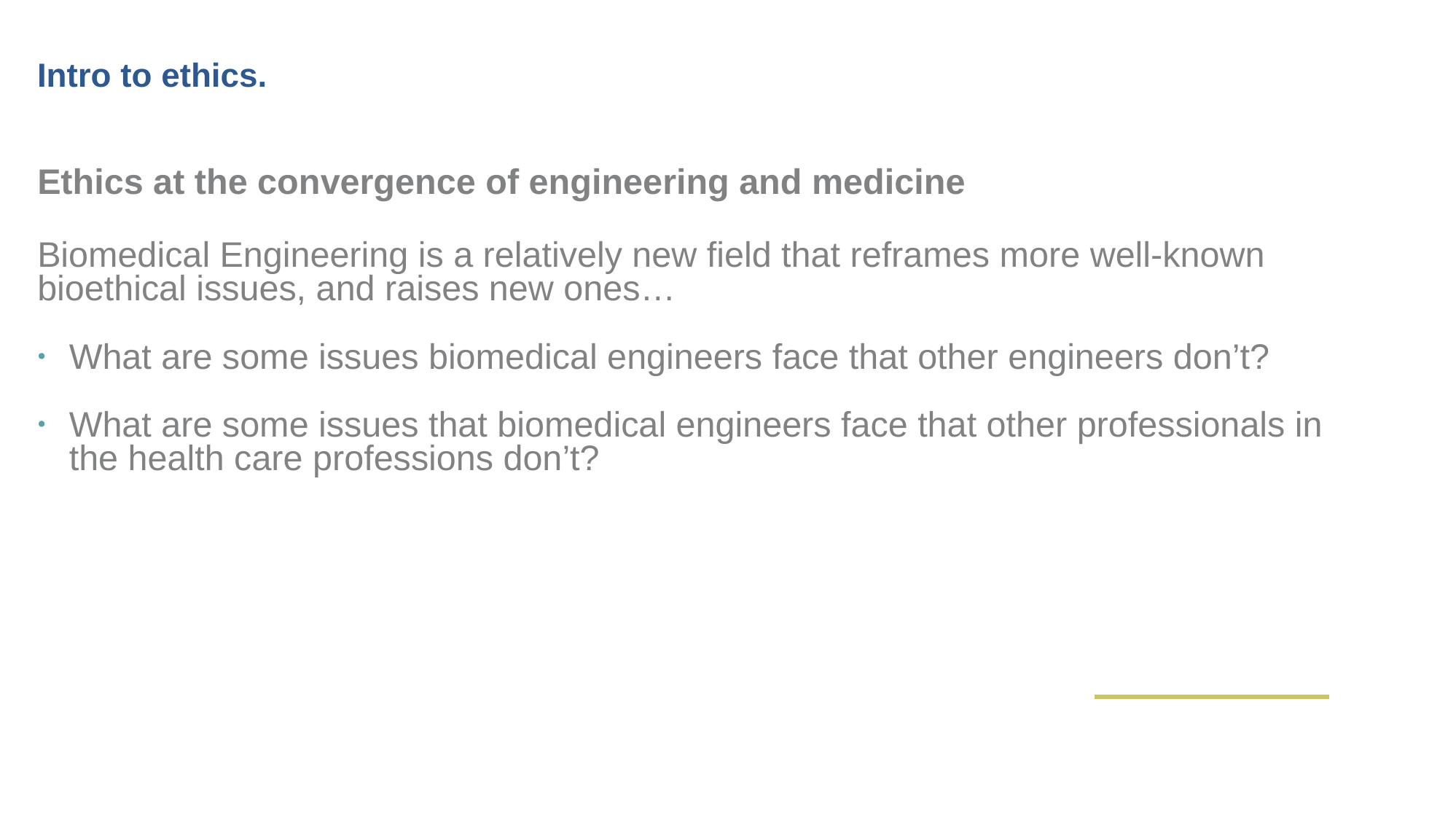

Intro to ethics.
Ethics at the convergence of engineering and medicine

Biomedical Engineering is a relatively new field that reframes more well-known bioethical issues, and raises new ones…

What are some issues biomedical engineers face that other engineers don’t?

What are some issues that biomedical engineers face that other professionals in the health care professions don’t?